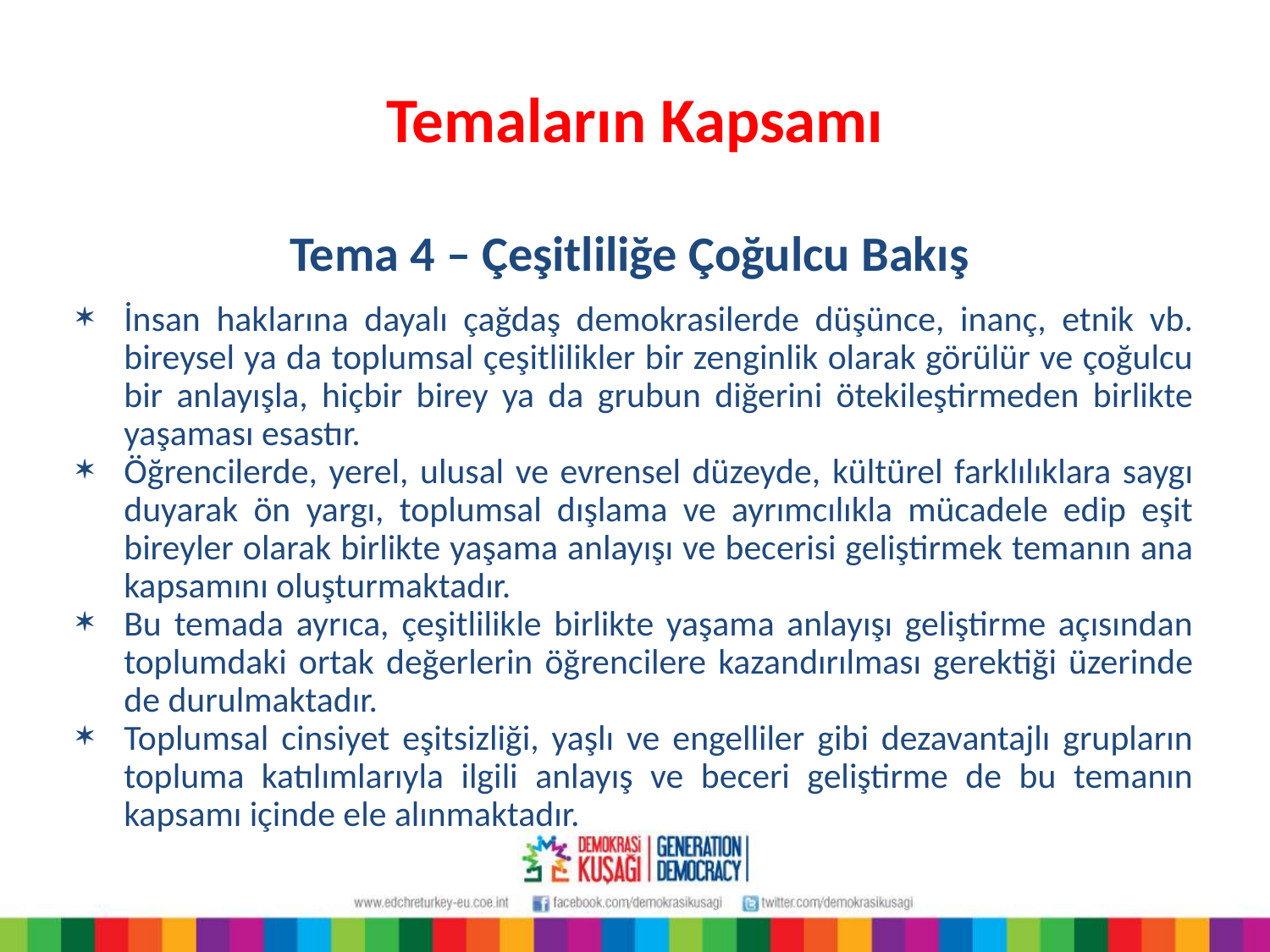

Temaların Kapsamı
Tema 4 – Çeşitliliğe Çoğulcu Bakış

İnsan haklarına dayalı çağdaş demokrasilerde düşünce, inanç, etnik vb. bireysel ya da toplumsal çeşitlilikler bir zenginlik olarak görülür ve çoğulcu bir anlayışla, hiçbir birey ya da grubun diğerini ötekileştirmeden birlikte yaşaması esastır.
Öğrencilerde, yerel, ulusal ve evrensel düzeyde, kültürel farklılıklara saygı duyarak ön yargı, toplumsal dışlama ve ayrımcılıkla mücadele edip eşit bireyler olarak birlikte yaşama anlayışı ve becerisi geliştirmek temanın ana kapsamını oluşturmaktadır.
Bu temada ayrıca, çeşitlilikle birlikte yaşama anlayışı geliştirme açısından toplumdaki ortak değerlerin öğrencilere kazandırılması gerektiği üzerinde de durulmaktadır.
Toplumsal cinsiyet eşitsizliği, yaşlı ve engelliler gibi dezavantajlı grupların topluma katılımlarıyla ilgili anlayış ve beceri geliştirme de bu temanın kapsamı içinde ele alınmaktadır.